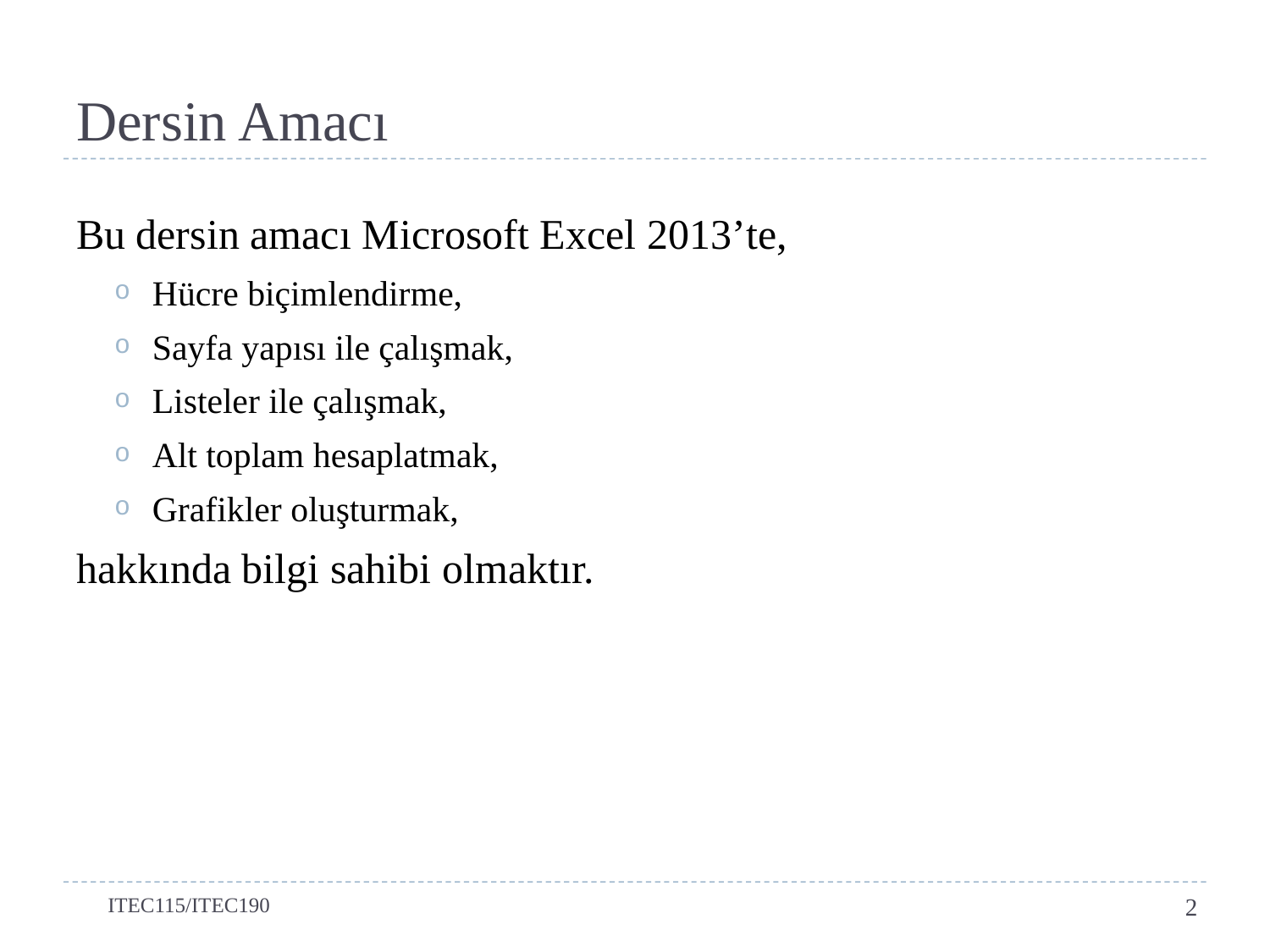

# Dersin Amacı
Bu dersin amacı Microsoft Excel 2013’te,
Hücre biçimlendirme,
Sayfa yapısı ile çalışmak,
Listeler ile çalışmak,
Alt toplam hesaplatmak,
Grafikler oluşturmak,
hakkında bilgi sahibi olmaktır.

ITEC115/ITEC190
2